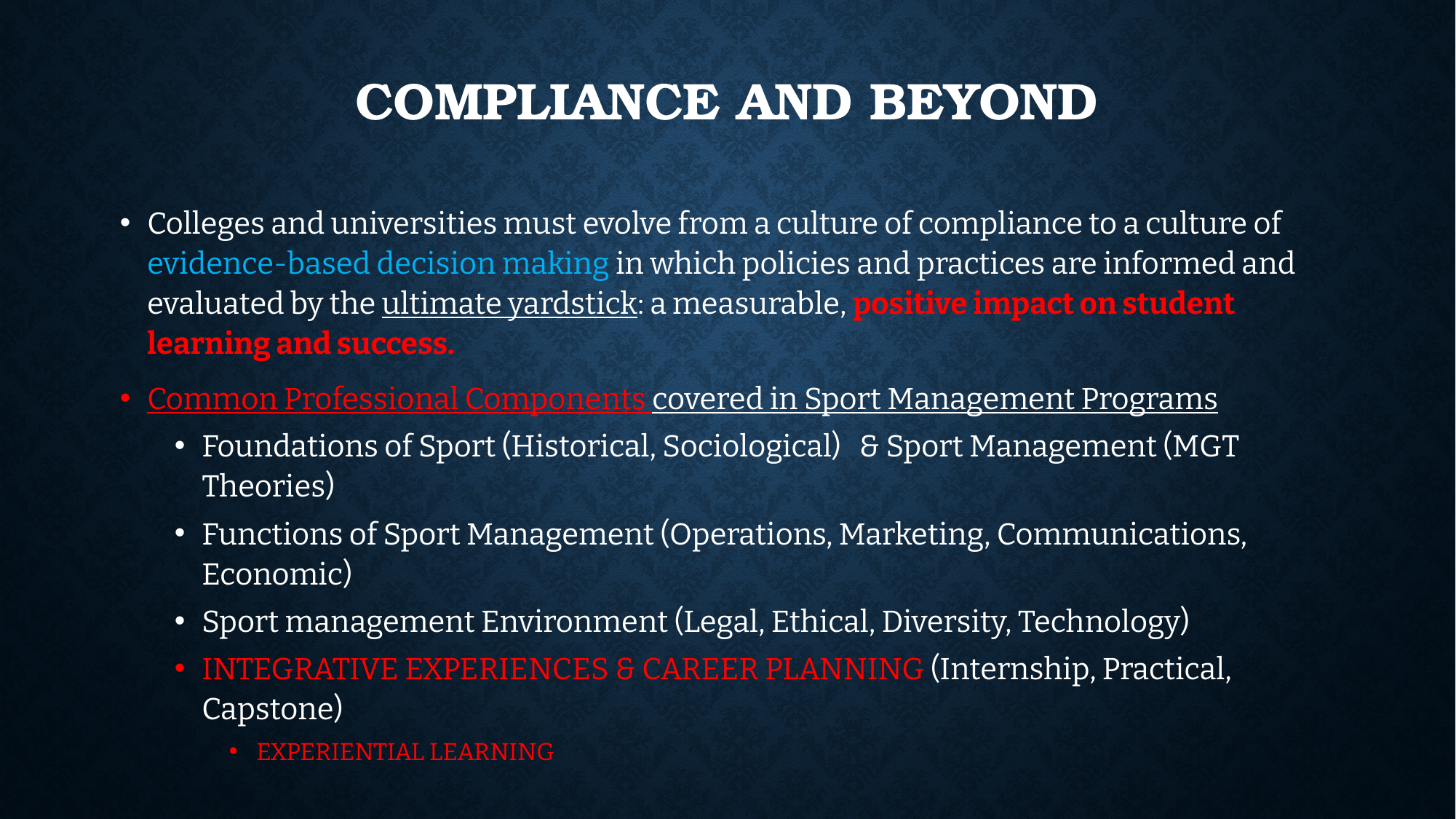

# COMPLIANCE AND BEYOND
Colleges and universities must evolve from a culture of compliance to a culture of evidence-based decision making in which policies and practices are informed and evaluated by the ultimate yardstick: a measurable, positive impact on student learning and success.
Common Professional Components covered in Sport Management Programs
Foundations of Sport (Historical, Sociological)   & Sport Management (MGT Theories)
Functions of Sport Management (Operations, Marketing, Communications, Economic)
Sport management Environment (Legal, Ethical, Diversity, Technology)
INTEGRATIVE EXPERIENCES & CAREER PLANNING (Internship, Practical, Capstone)
EXPERIENTIAL LEARNING